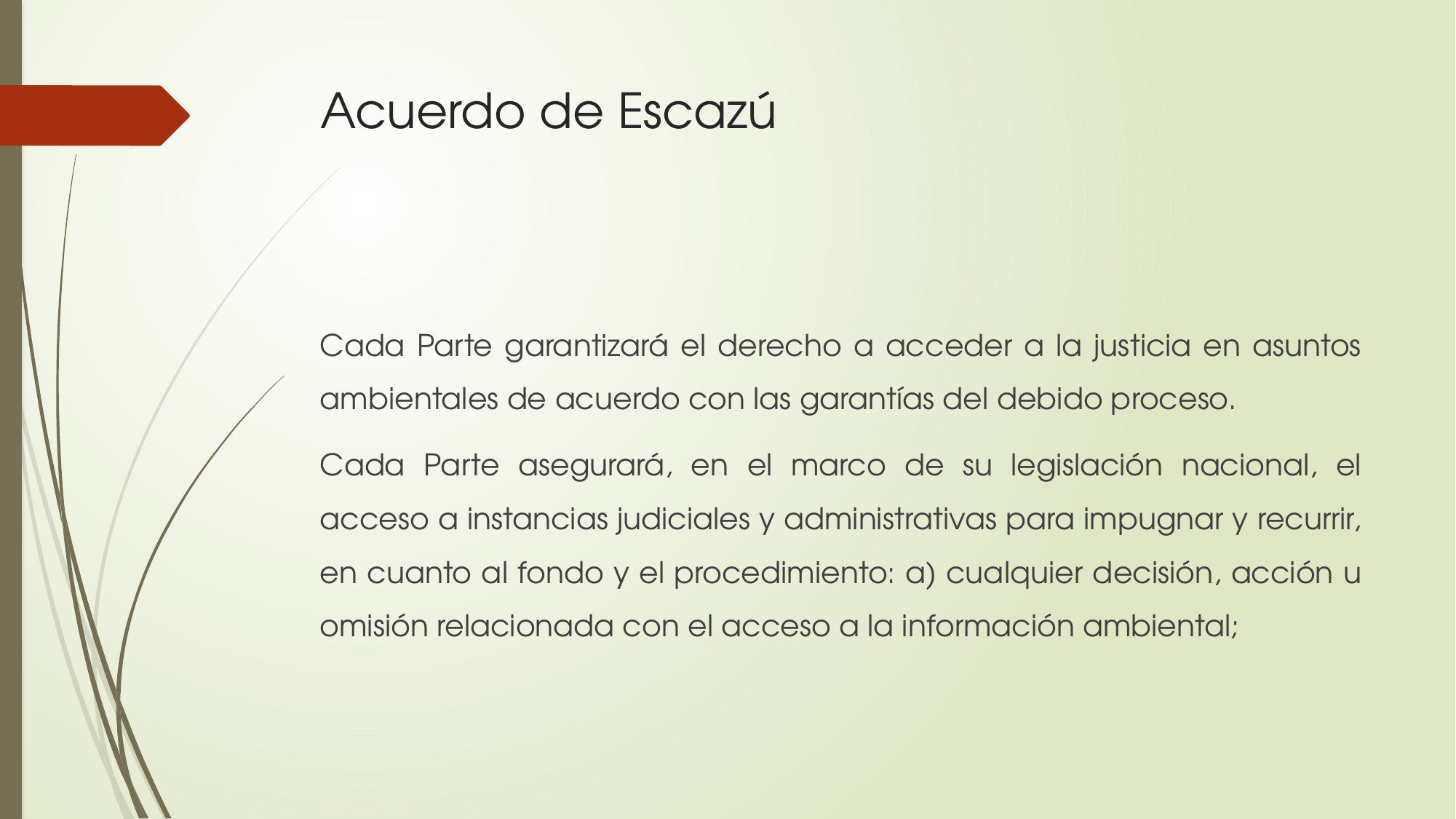

# Acuerdo de Escazú

Cada Parte garantizará el derecho a acceder a la justicia en asuntos ambientales de acuerdo con las garantías del debido proceso.
Cada Parte asegurará, en el marco de su legislación nacional, el acceso a instancias judiciales y administrativas para impugnar y recurrir, en cuanto al fondo y el procedimiento: a) cualquier decisión, acción u omisión relacionada con el acceso a la información ambiental;